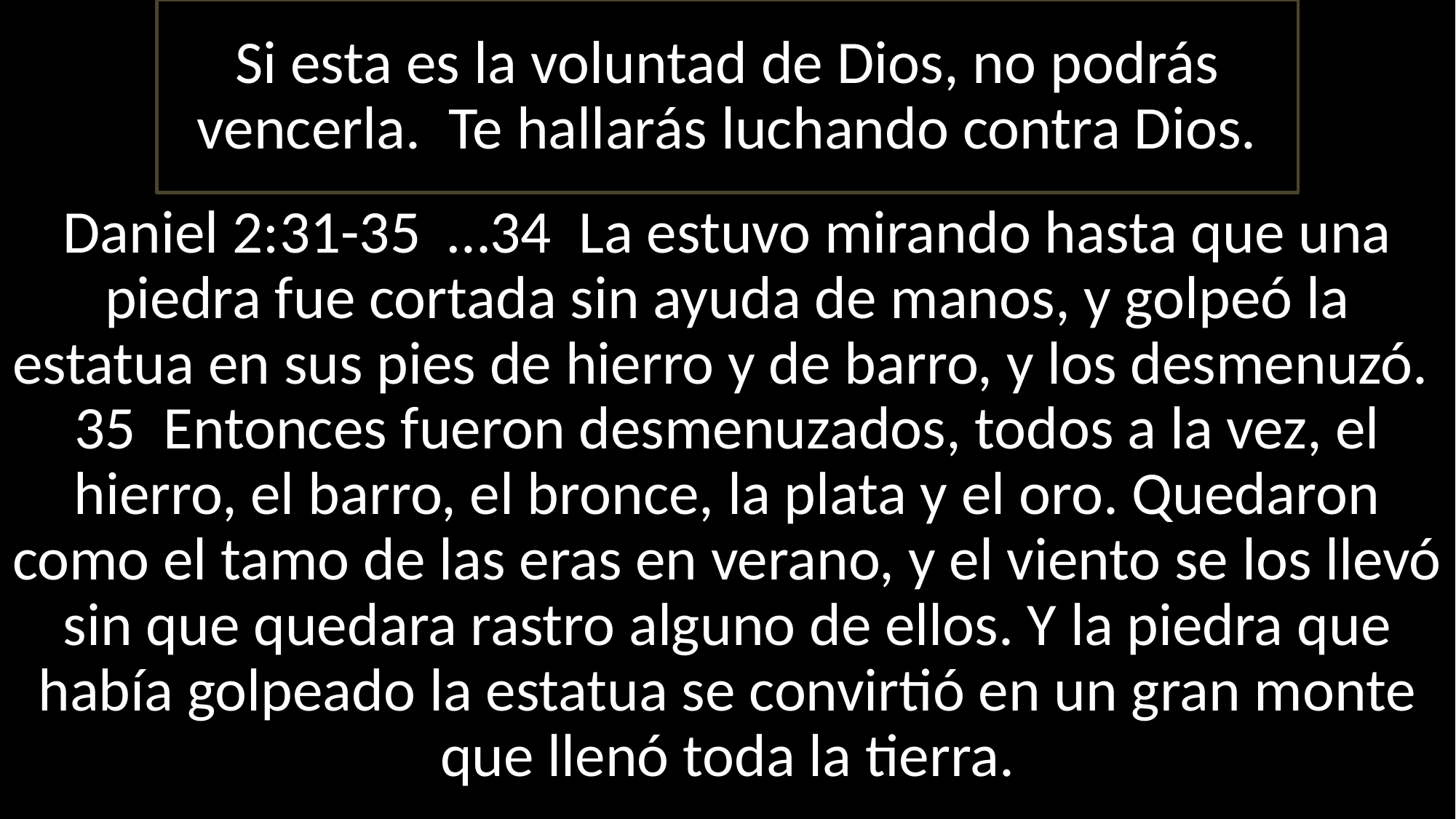

Si esta es la voluntad de Dios, no podrás vencerla.  Te hallarás luchando contra Dios.

Daniel 2:31-35  …34  La estuvo mirando hasta que una piedra fue cortada sin ayuda de manos, y golpeó la estatua en sus pies de hierro y de barro, y los desmenuzó.  35  Entonces fueron desmenuzados, todos a la vez, el hierro, el barro, el bronce, la plata y el oro. Quedaron como el tamo de las eras en verano, y el viento se los llevó sin que quedara rastro alguno de ellos. Y la piedra que había golpeado la estatua se convirtió en un gran monte que llenó toda la tierra.